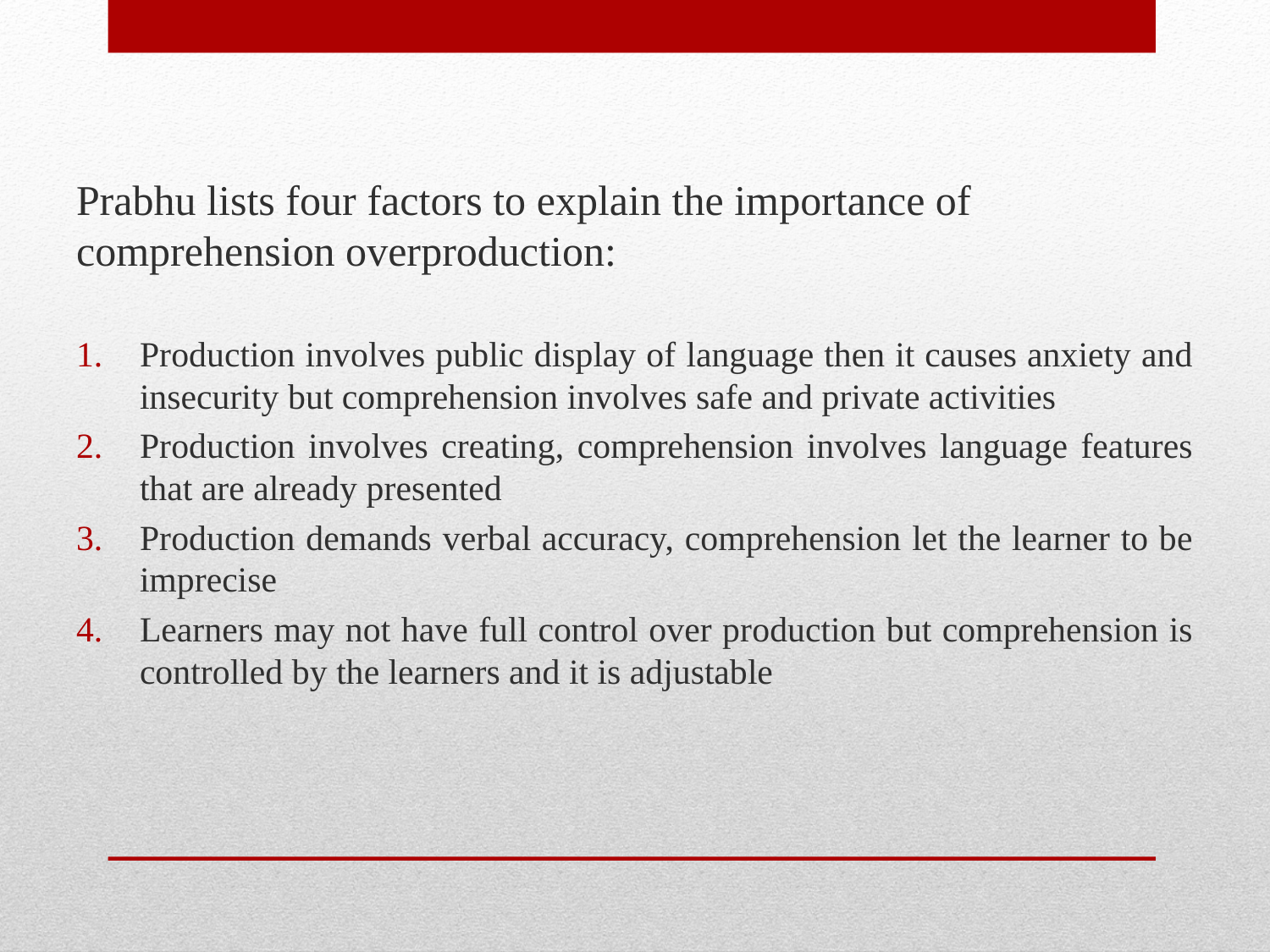

Prabhu lists four factors to explain the importance of comprehension overproduction:

Production involves public display of language then it causes anxiety and insecurity but comprehension involves safe and private activities
Production involves creating, comprehension involves language features that are already presented
Production demands verbal accuracy, comprehension let the learner to be imprecise
Learners may not have full control over production but comprehension is controlled by the learners and it is adjustable